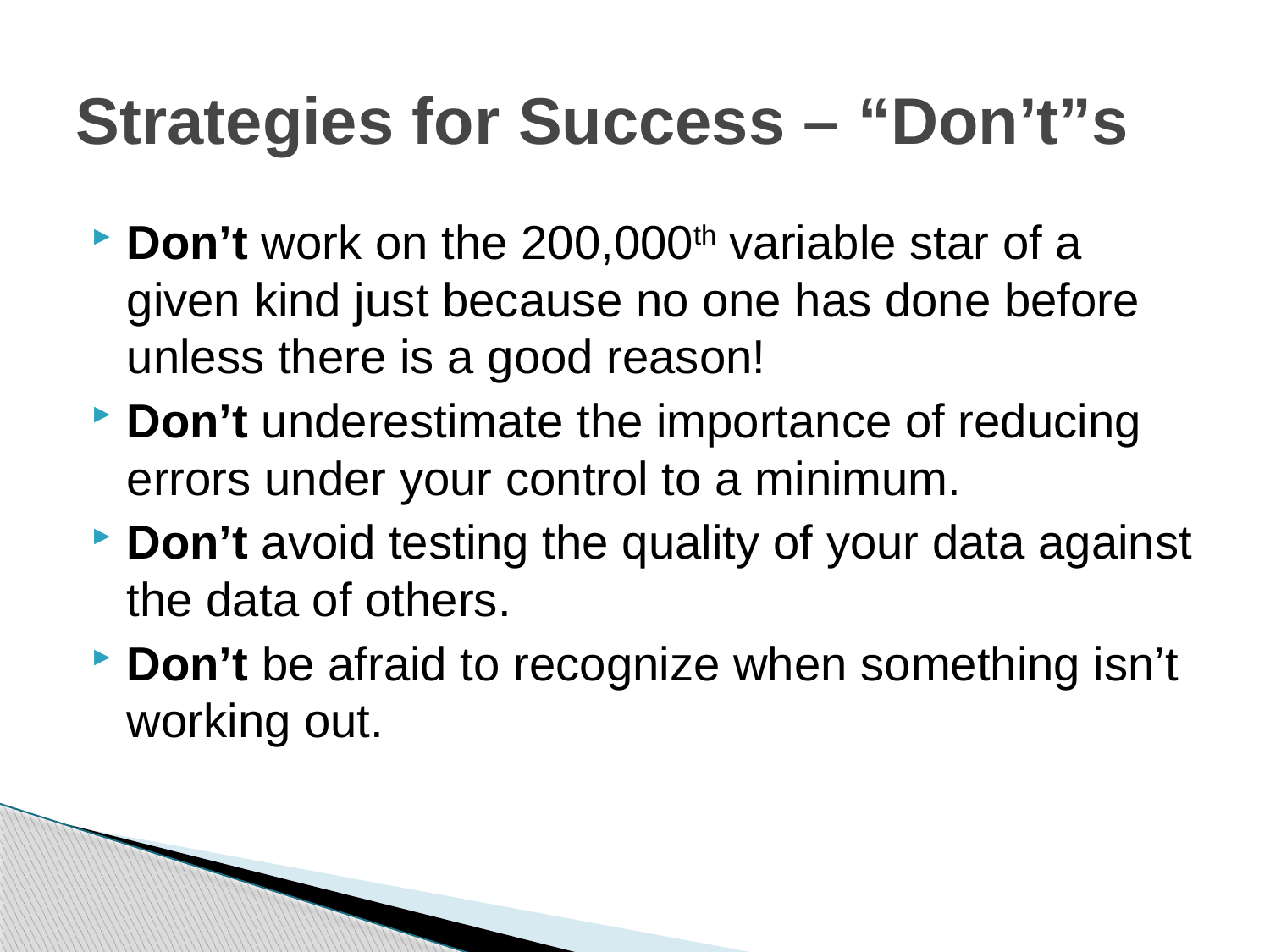

# Strategies for Success – “Don’t”s
Don’t work on the 200,000th variable star of a given kind just because no one has done before unless there is a good reason!
Don’t underestimate the importance of reducing errors under your control to a minimum.
Don’t avoid testing the quality of your data against the data of others.
Don’t be afraid to recognize when something isn’t working out.